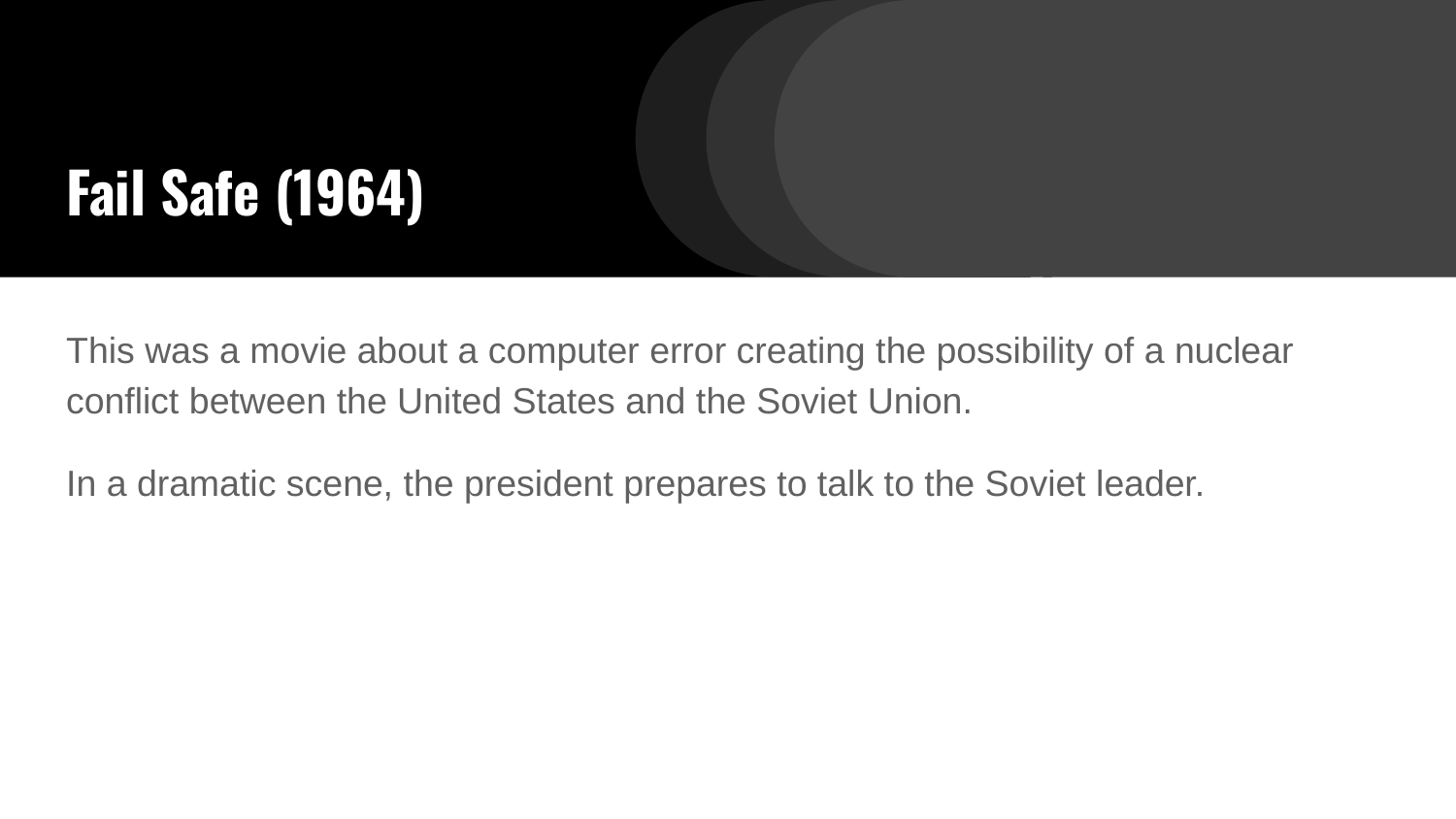

# Fail Safe (1964)
This was a movie about a computer error creating the possibility of a nuclear conflict between the United States and the Soviet Union.
In a dramatic scene, the president prepares to talk to the Soviet leader.